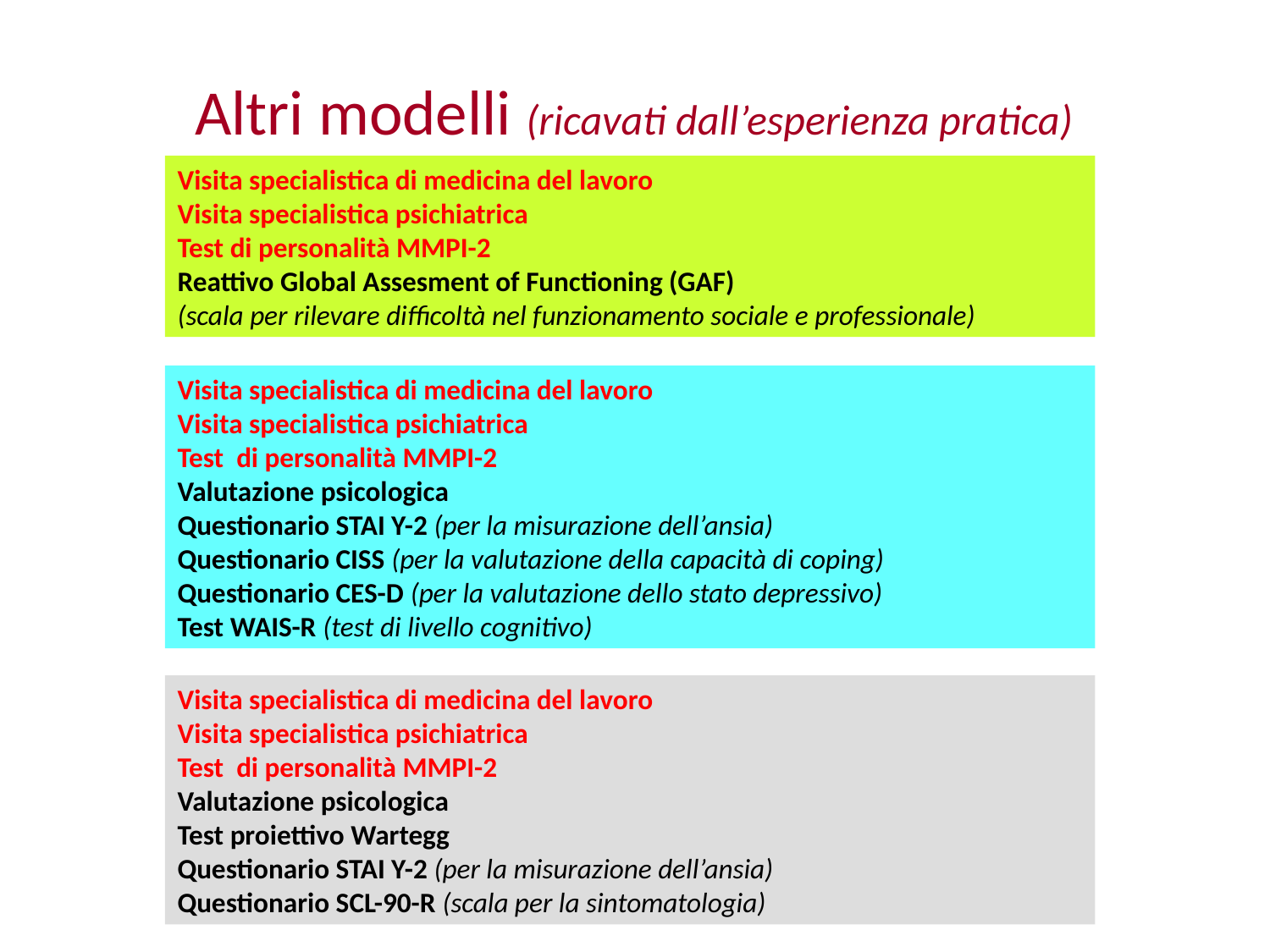

Altri modelli (ricavati dall’esperienza pratica)
Visita specialistica di medicina del lavoro
Visita specialistica psichiatrica
Test di personalità MMPI-2
Reattivo Global Assesment of Functioning (GAF)
(scala per rilevare difficoltà nel funzionamento sociale e professionale)

Visita specialistica di medicina del lavoro
Visita specialistica psichiatrica
Test  di personalità MMPI-2
Valutazione psicologica
Questionario STAI Y-2 (per la misurazione dell’ansia)
Questionario CISS (per la valutazione della capacità di coping)
Questionario CES-D (per la valutazione dello stato depressivo)
Test WAIS-R (test di livello cognitivo)
Visita specialistica di medicina del lavoro
Visita specialistica psichiatrica
Test  di personalità MMPI-2
Valutazione psicologica
Test proiettivo Wartegg
Questionario STAI Y-2 (per la misurazione dell’ansia)
Questionario SCL-90-R (scala per la sintomatologia)